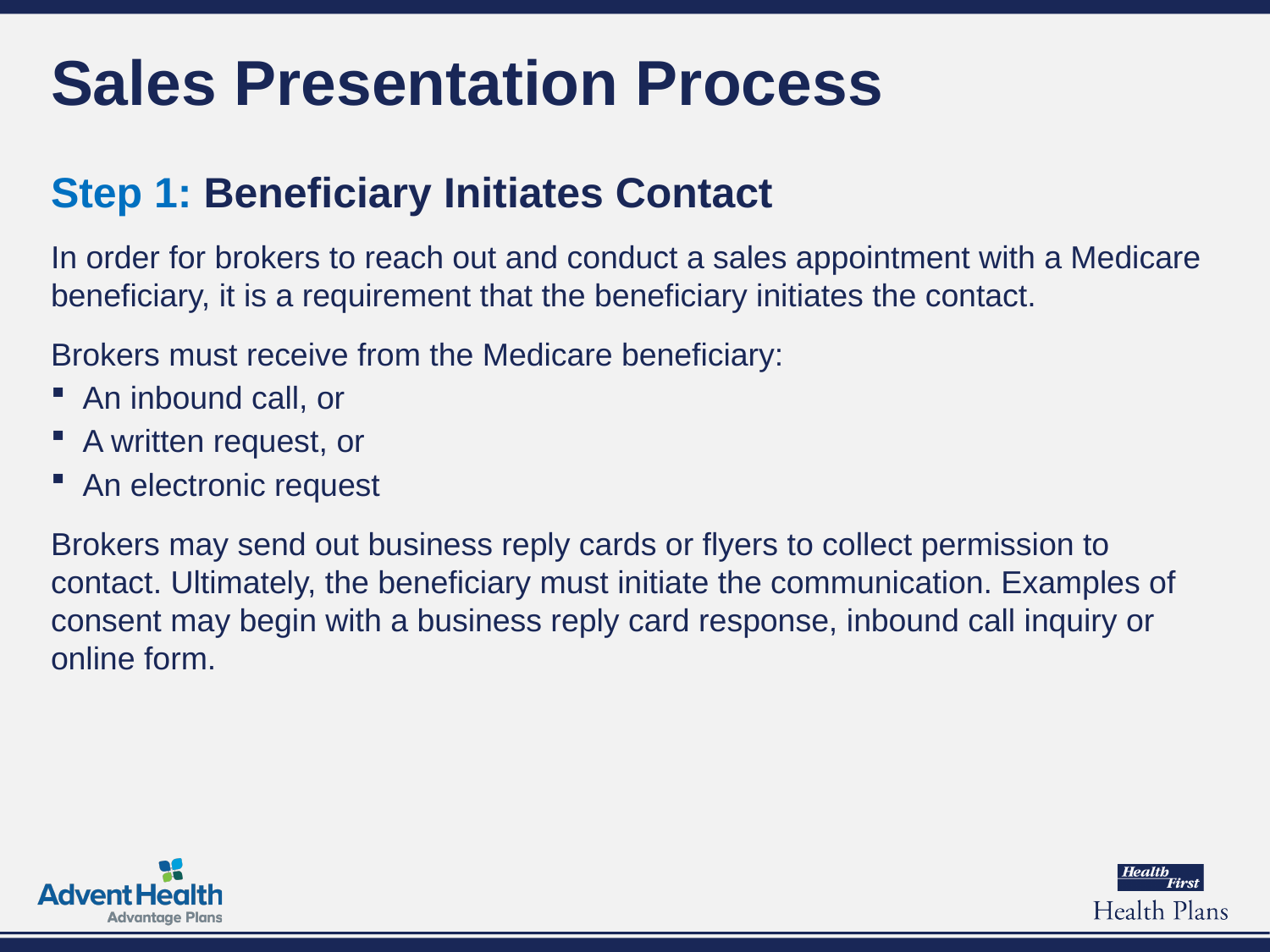

# Sales Presentation Process
Step 1: Beneficiary Initiates Contact
In order for brokers to reach out and conduct a sales appointment with a Medicare beneficiary, it is a requirement that the beneficiary initiates the contact.
Brokers must receive from the Medicare beneficiary:
An inbound call, or
A written request, or
An electronic request
Brokers may send out business reply cards or flyers to collect permission to contact. Ultimately, the beneficiary must initiate the communication. Examples of consent may begin with a business reply card response, inbound call inquiry or online form.